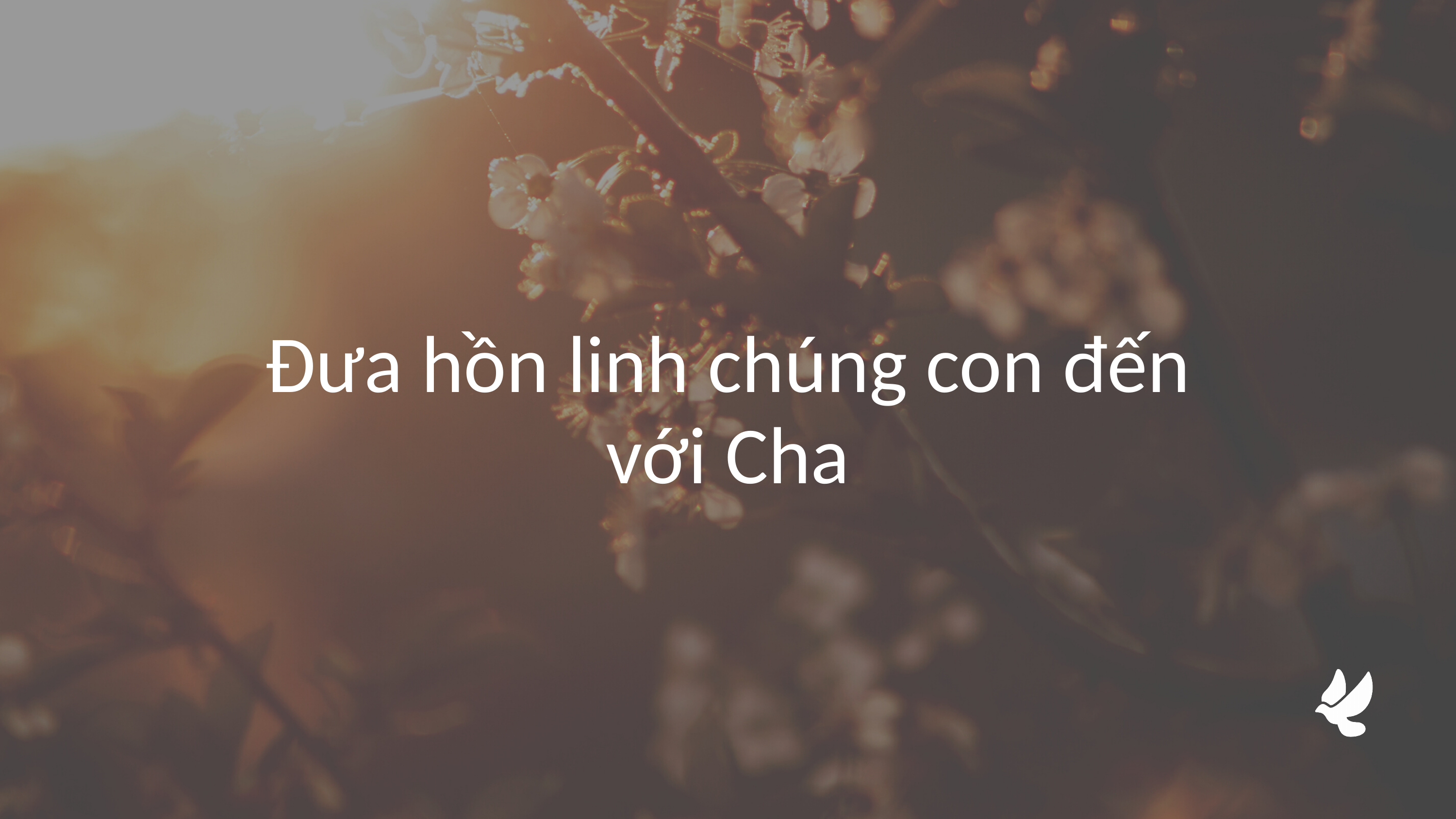

Đưa hồn linh chúng con đến với Cha